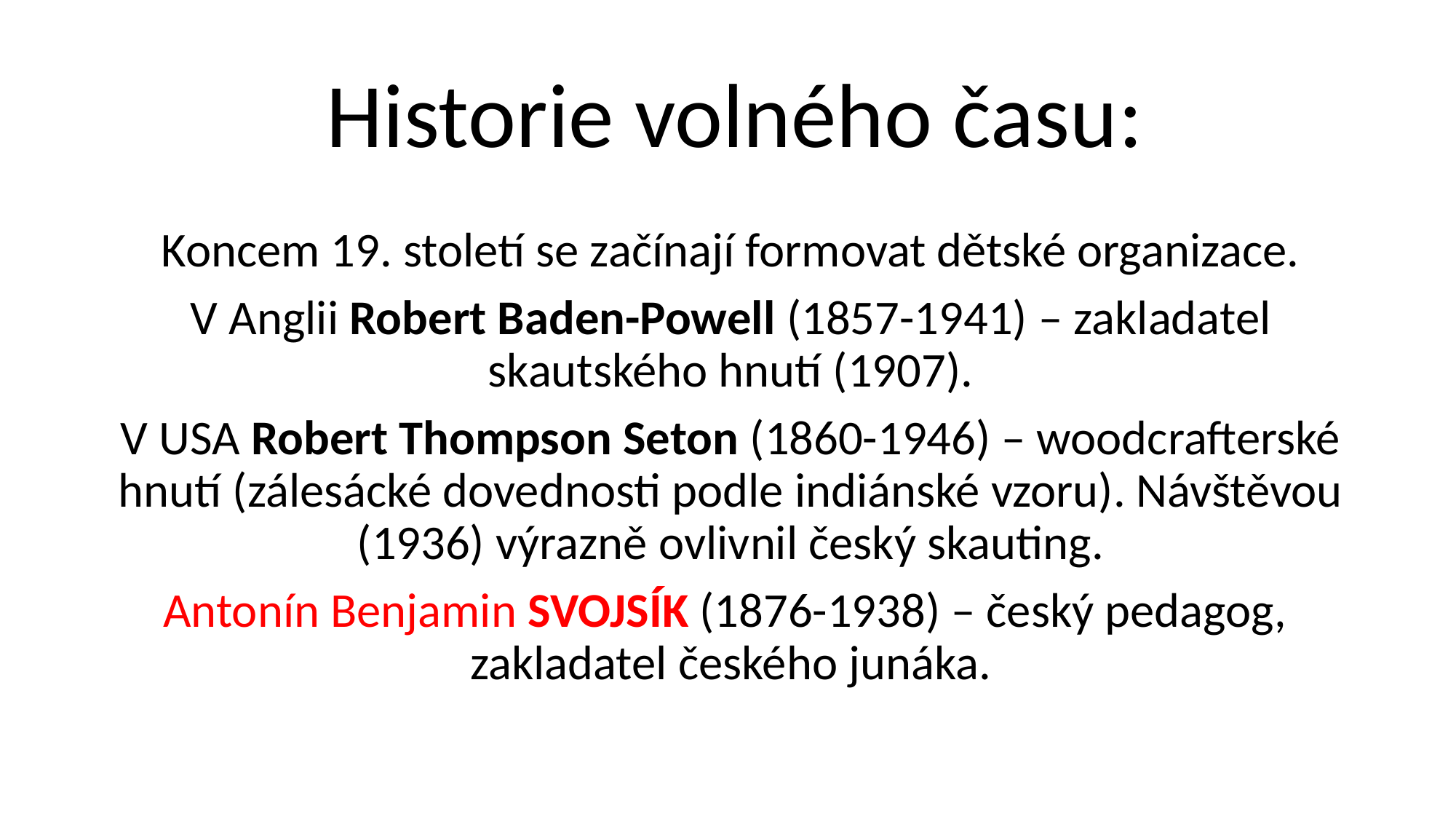

# Historie volného času:
Koncem 19. století se začínají formovat dětské organizace.
V Anglii Robert Baden-Powell (1857-1941) – zakladatel skautského hnutí (1907).
V USA Robert Thompson Seton (1860-1946) – woodcrafterské hnutí (zálesácké dovednosti podle indiánské vzoru). Návštěvou (1936) výrazně ovlivnil český skauting.
Antonín Benjamin SVOJSÍK (1876-1938) – český pedagog,  zakladatel českého junáka.